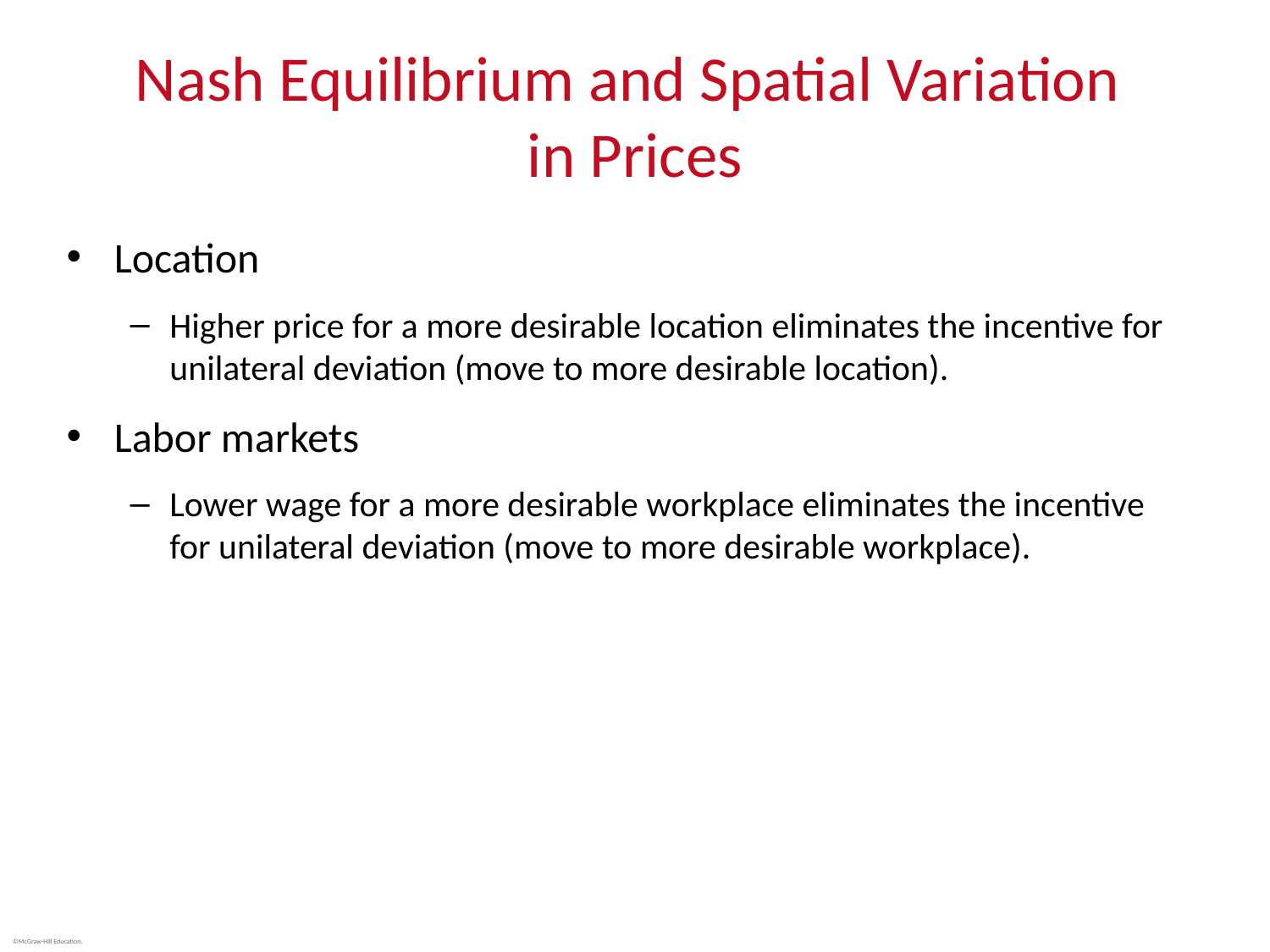

# Nash Equilibrium and Spatial Variation in Prices
Location
Higher price for a more desirable location eliminates the incentive for unilateral deviation (move to more desirable location).
Labor markets
Lower wage for a more desirable workplace eliminates the incentive for unilateral deviation (move to more desirable workplace).